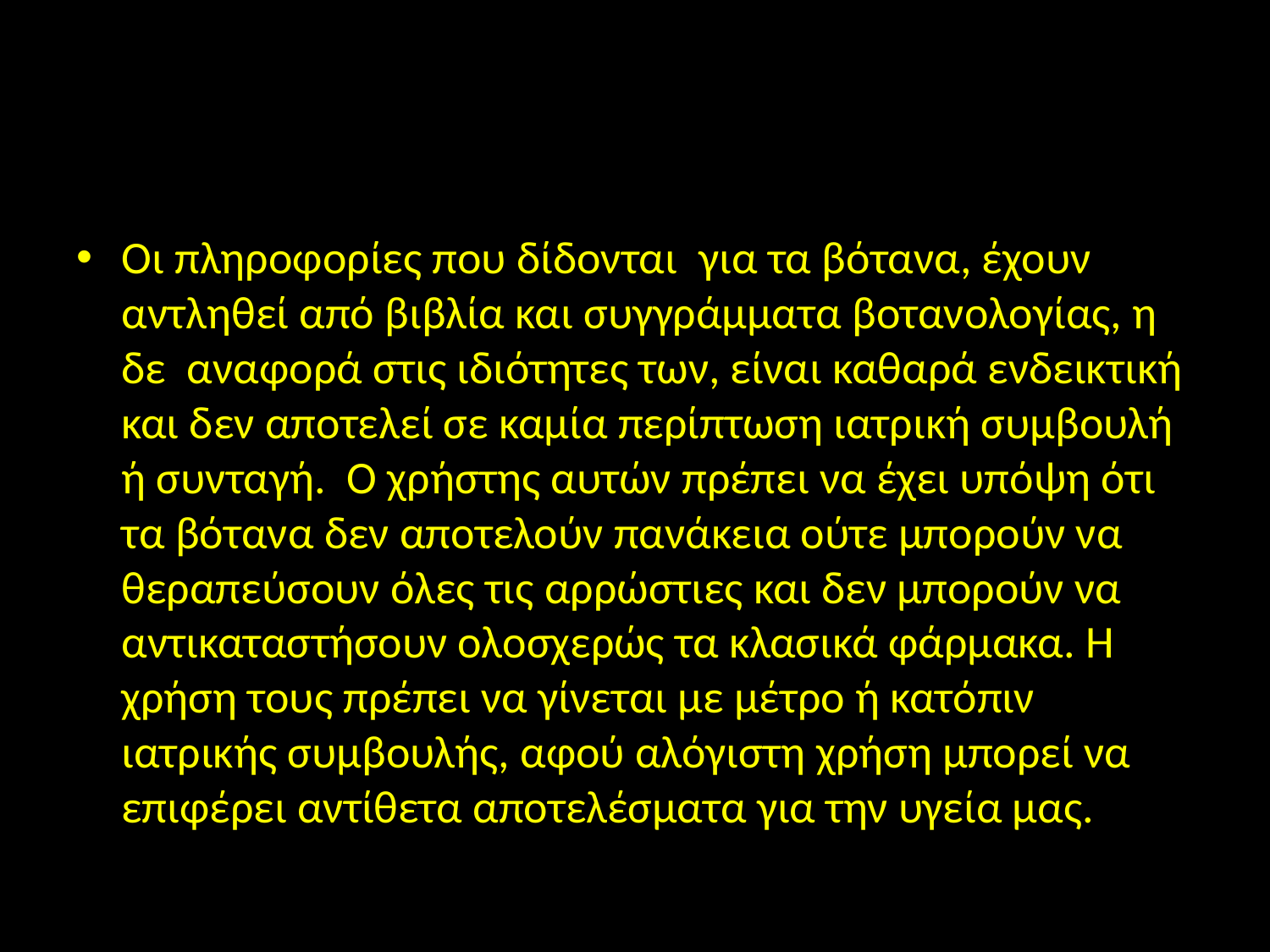

#
Οι πληροφορίες που δίδονται  για τα βότανα, έχουν αντληθεί από βιβλία και συγγράμματα βοτανολογίας, η δε  αναφορά στις ιδιότητες των, είναι καθαρά ενδεικτική και δεν αποτελεί σε καμία περίπτωση ιατρική συμβουλή ή συνταγή.  Ο χρήστης αυτών πρέπει να έχει υπόψη ότι τα βότανα δεν αποτελούν πανάκεια ούτε μπορούν να θεραπεύσουν όλες τις αρρώστιες και δεν μπορούν να αντικαταστήσουν ολοσχερώς τα κλασικά φάρμακα. Η χρήση τους πρέπει να γίνεται με μέτρο ή κατόπιν ιατρικής συμβουλής, αφού αλόγιστη χρήση μπορεί να επιφέρει αντίθετα αποτελέσματα για την υγεία μας.